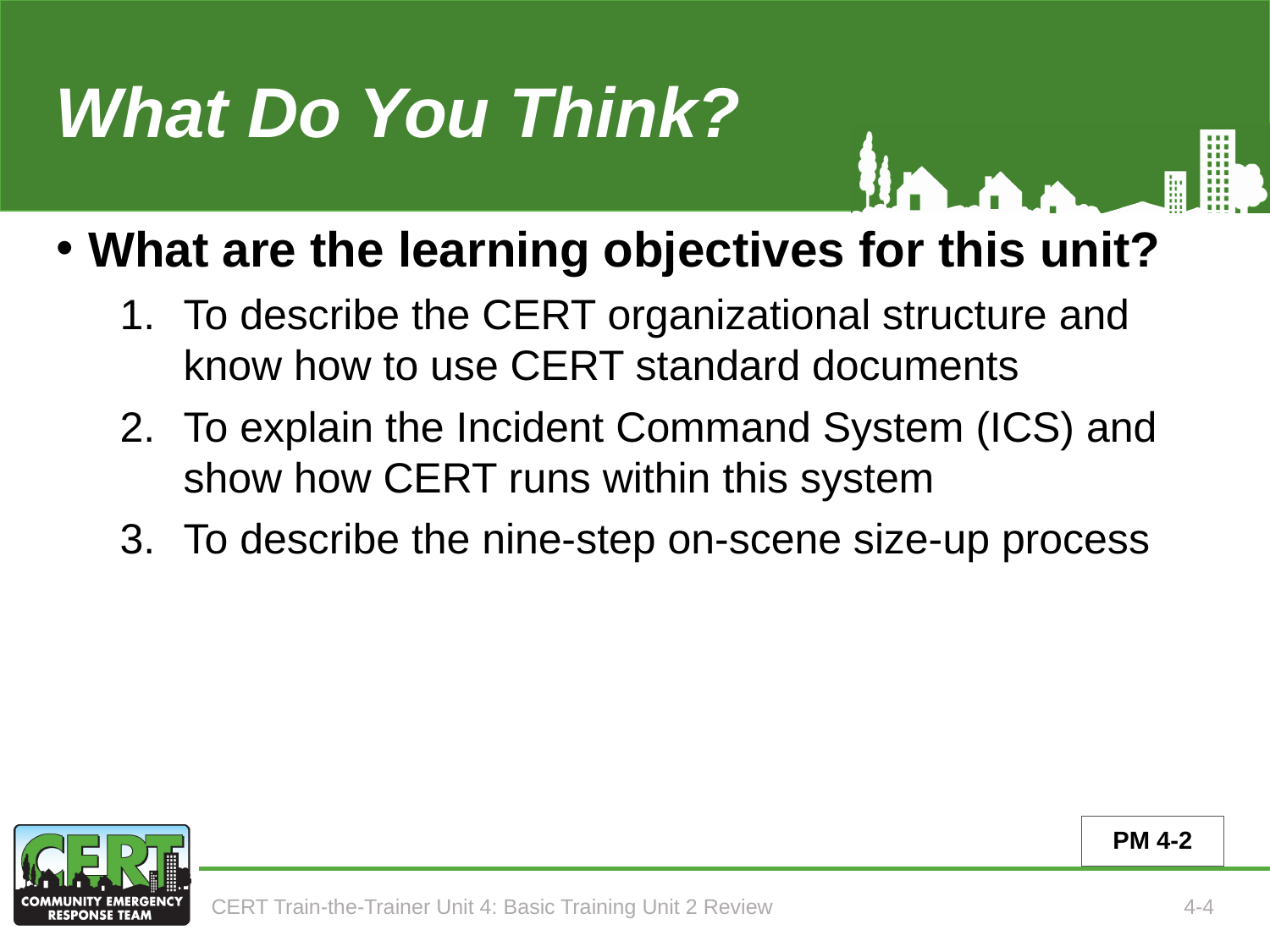

What Do You Think?
# Learning Objectives (Unit 2)
What are the learning objectives for this unit?
To describe the CERT organizational structure and know how to use CERT standard documents
To explain the Incident Command System (ICS) and show how CERT runs within this system
To describe the nine-step on-scene size-up process

PM 4-2
CERT Train-the-Trainer Unit 4: Basic Training Unit 2 Review
4-4